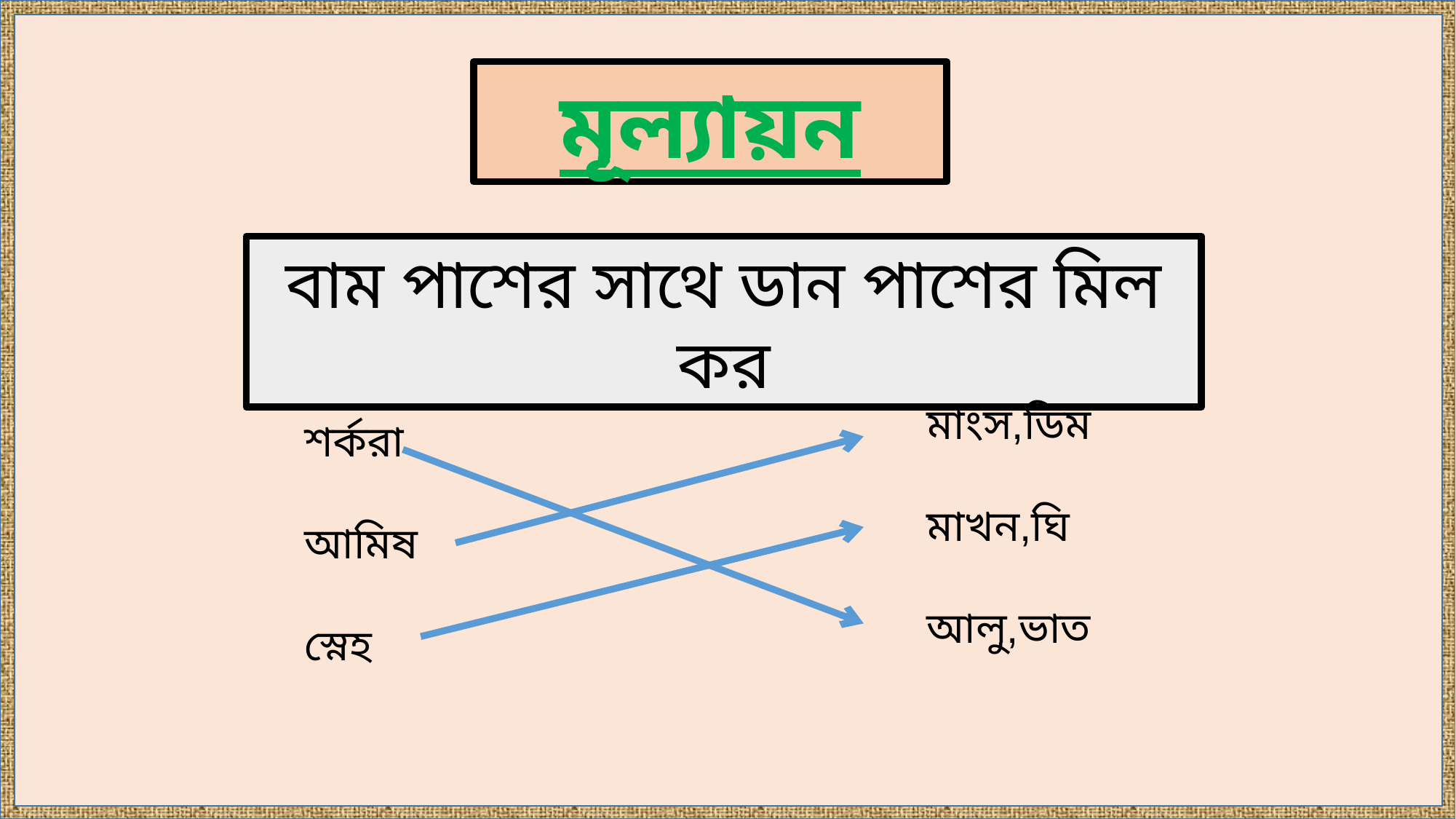

মূল্যায়ন
বাম পাশের সাথে ডান পাশের মিল কর
মাংস,ডিম

মাখন,ঘি

আলু,ভাত

শর্করা

আমিষ

স্নেহ